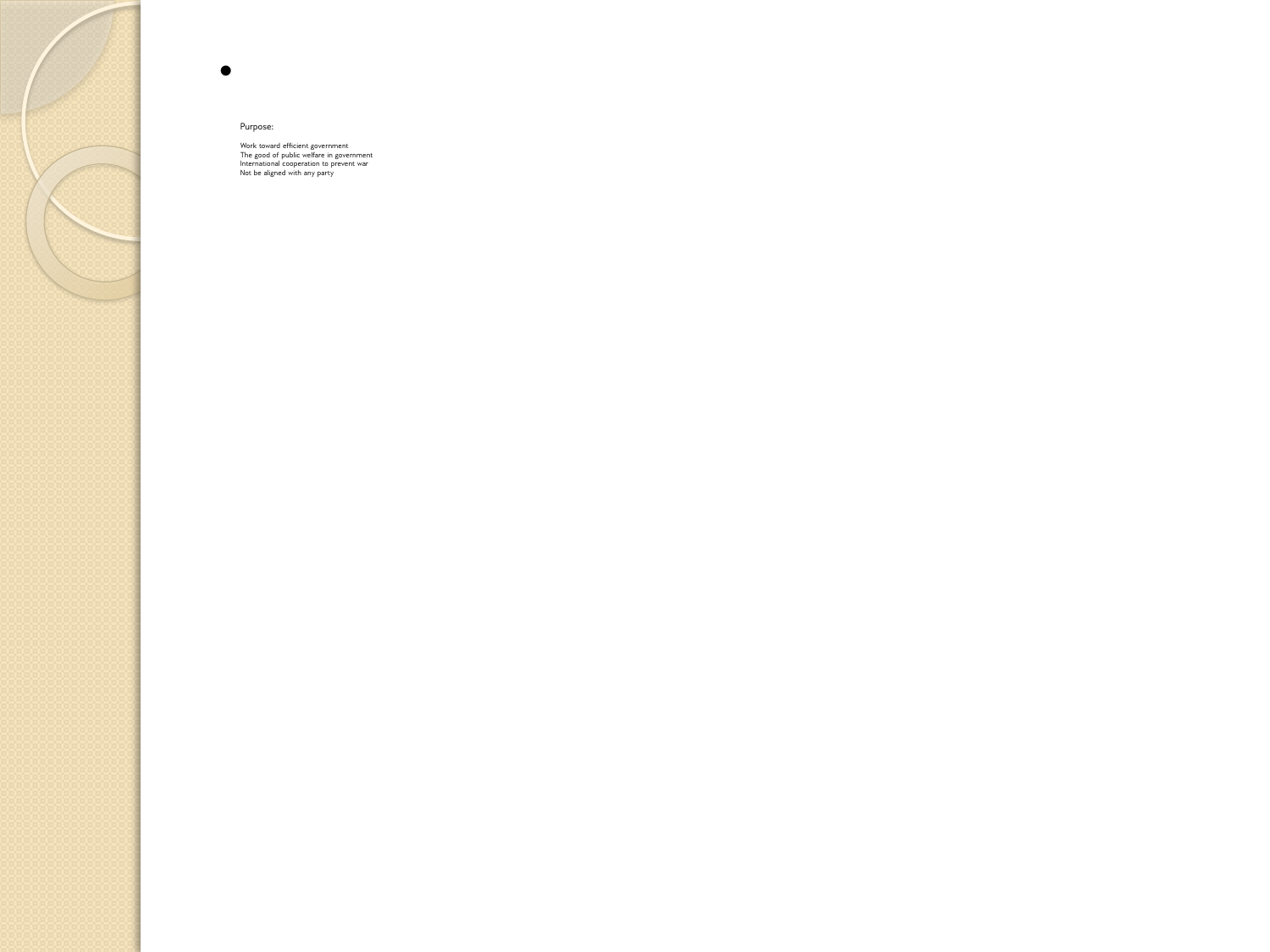

# Purpose: Work toward efficient government The good of public welfare in government International cooperation to prevent war Not be aligned with any party